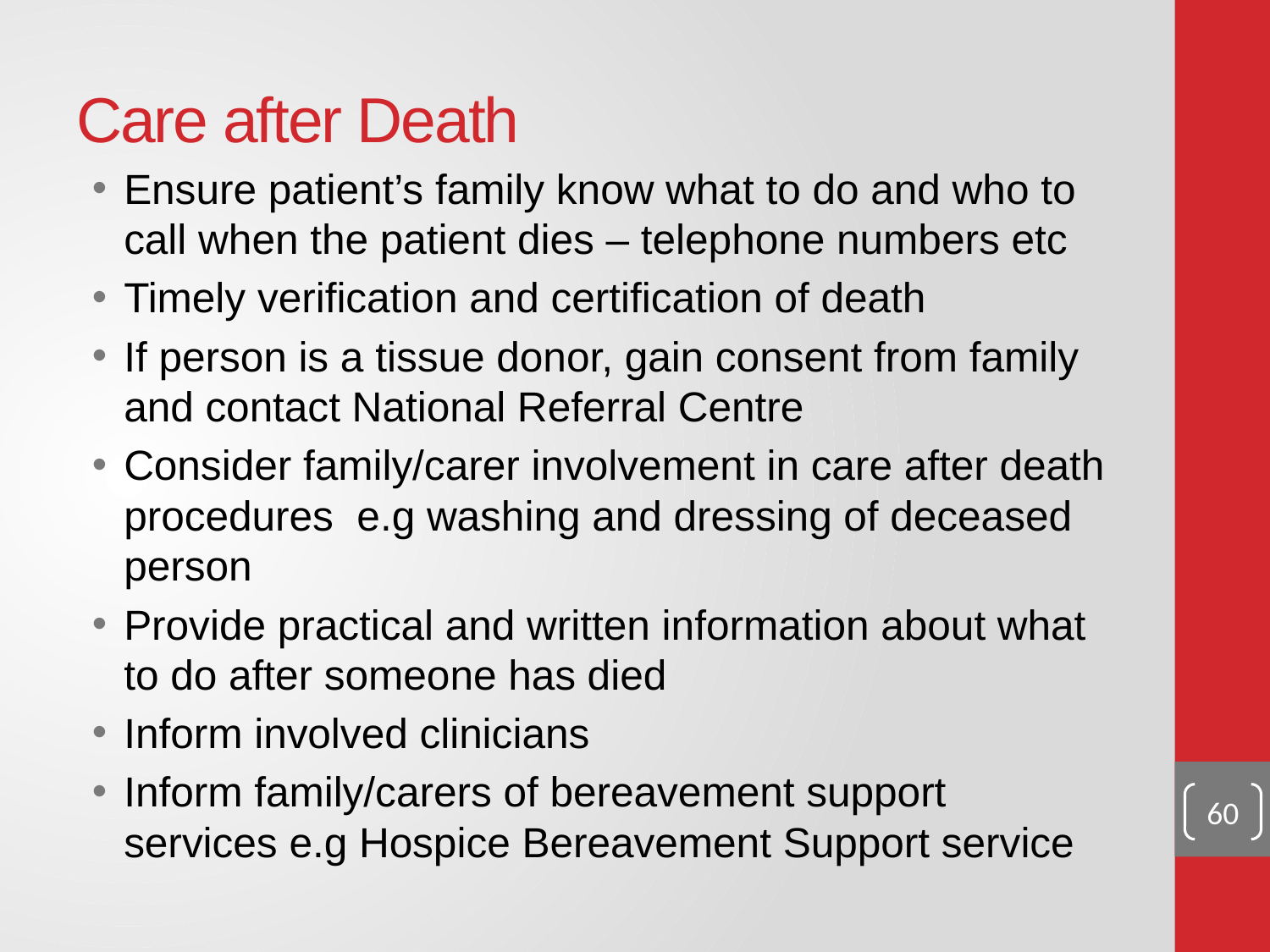

# Care after Death
Ensure patient’s family know what to do and who to call when the patient dies – telephone numbers etc
Timely verification and certification of death
If person is a tissue donor, gain consent from family and contact National Referral Centre
Consider family/carer involvement in care after death procedures  e.g washing and dressing of deceased person
Provide practical and written information about what to do after someone has died
Inform involved clinicians
Inform family/carers of bereavement support services e.g Hospice Bereavement Support service

60